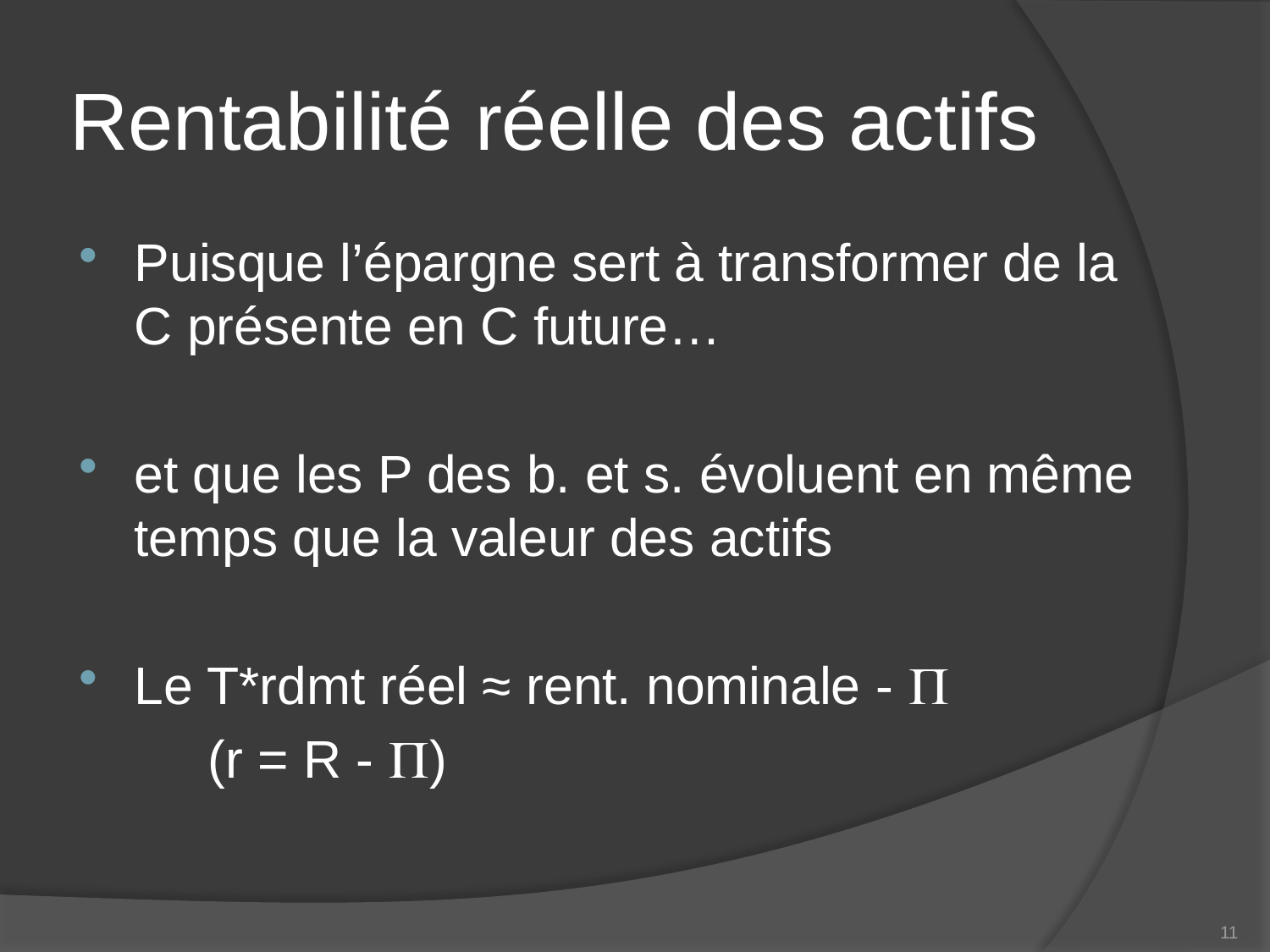

# Rentabilité réelle des actifs
Puisque l’épargne sert à transformer de la C présente en C future…

et que les P des b. et s. évoluent en même temps que la valeur des actifs

Le T*rdmt réel ≈ rent. nominale - Π
	(r = R - Π)
11